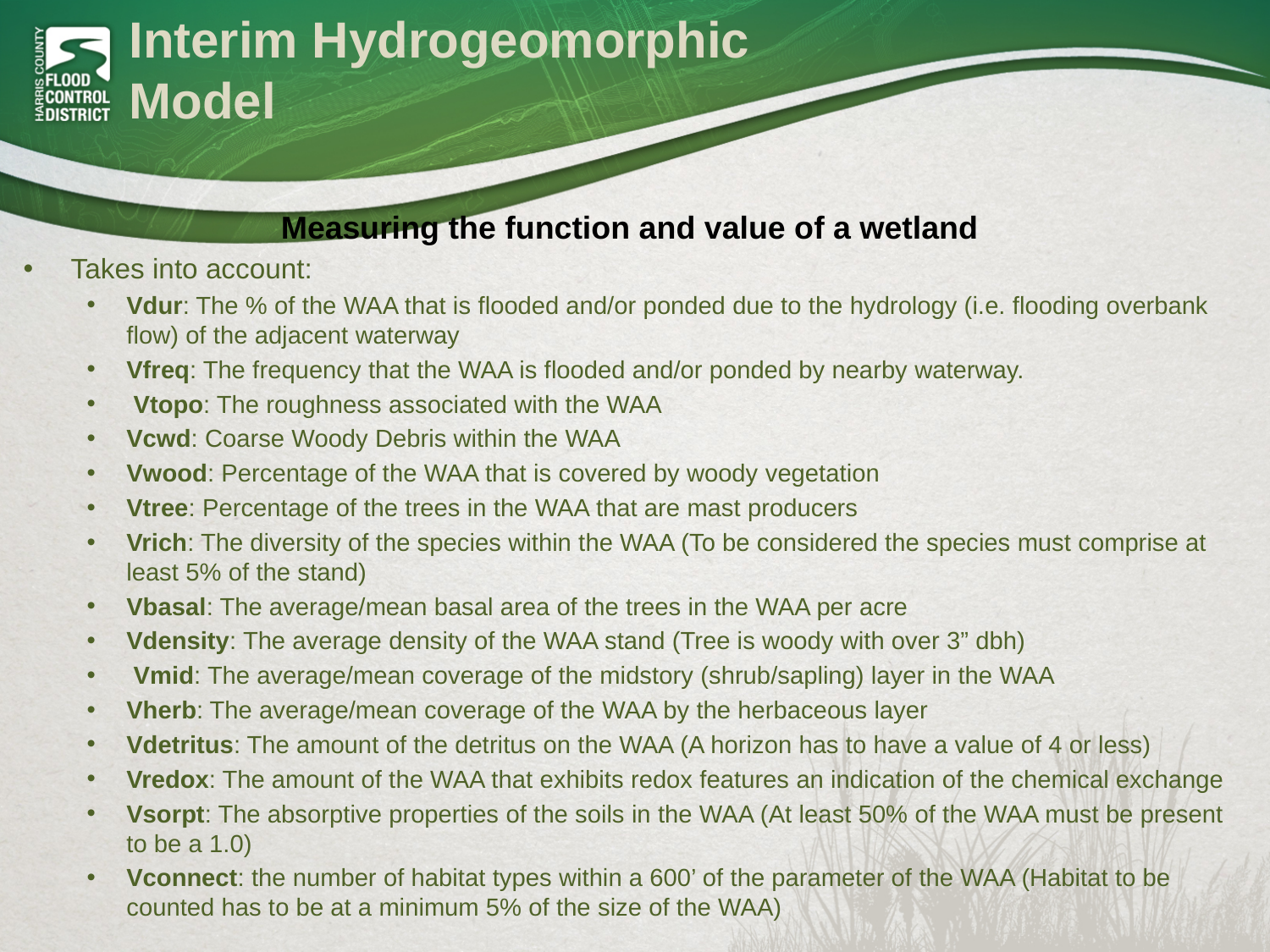

# Interim Hydrogeomorphic Model
Measuring the function and value of a wetland
Takes into account:
Vdur: The % of the WAA that is flooded and/or ponded due to the hydrology (i.e. flooding overbank flow) of the adjacent waterway
Vfreq: The frequency that the WAA is flooded and/or ponded by nearby waterway.
 Vtopo: The roughness associated with the WAA
Vcwd: Coarse Woody Debris within the WAA
Vwood: Percentage of the WAA that is covered by woody vegetation
Vtree: Percentage of the trees in the WAA that are mast producers
Vrich: The diversity of the species within the WAA (To be considered the species must comprise at least 5% of the stand)
Vbasal: The average/mean basal area of the trees in the WAA per acre
Vdensity: The average density of the WAA stand (Tree is woody with over 3” dbh)
 Vmid: The average/mean coverage of the midstory (shrub/sapling) layer in the WAA
Vherb: The average/mean coverage of the WAA by the herbaceous layer
Vdetritus: The amount of the detritus on the WAA (A horizon has to have a value of 4 or less)
Vredox: The amount of the WAA that exhibits redox features an indication of the chemical exchange
Vsorpt: The absorptive properties of the soils in the WAA (At least 50% of the WAA must be present to be a 1.0)
Vconnect: the number of habitat types within a 600’ of the parameter of the WAA (Habitat to be counted has to be at a minimum 5% of the size of the WAA)